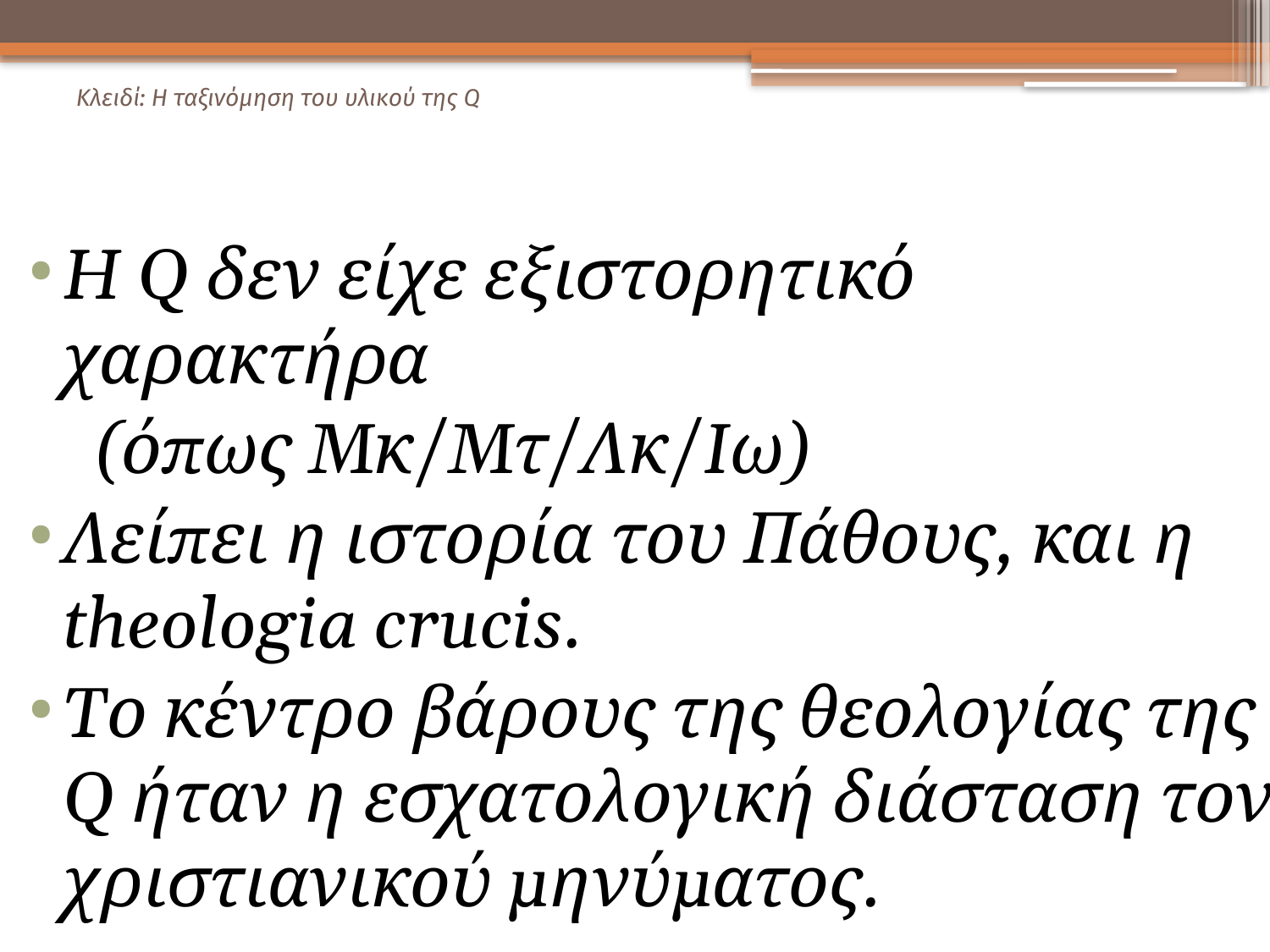

# Κλειδί: Η ταξινόμηση του υλικού της Q
Η Q δεν είχε εξιστορητικό χαρακτήρα
    (όπως Μκ/Μτ/Λκ/Ιω)
Λείπει η ιστορία του Πάθους, και η theologia crucis.
Το κέντρο βάρους της θεολογίας της Q ήταν η εσχατολογική διάσταση τον χριστιανικού μηνύματος.